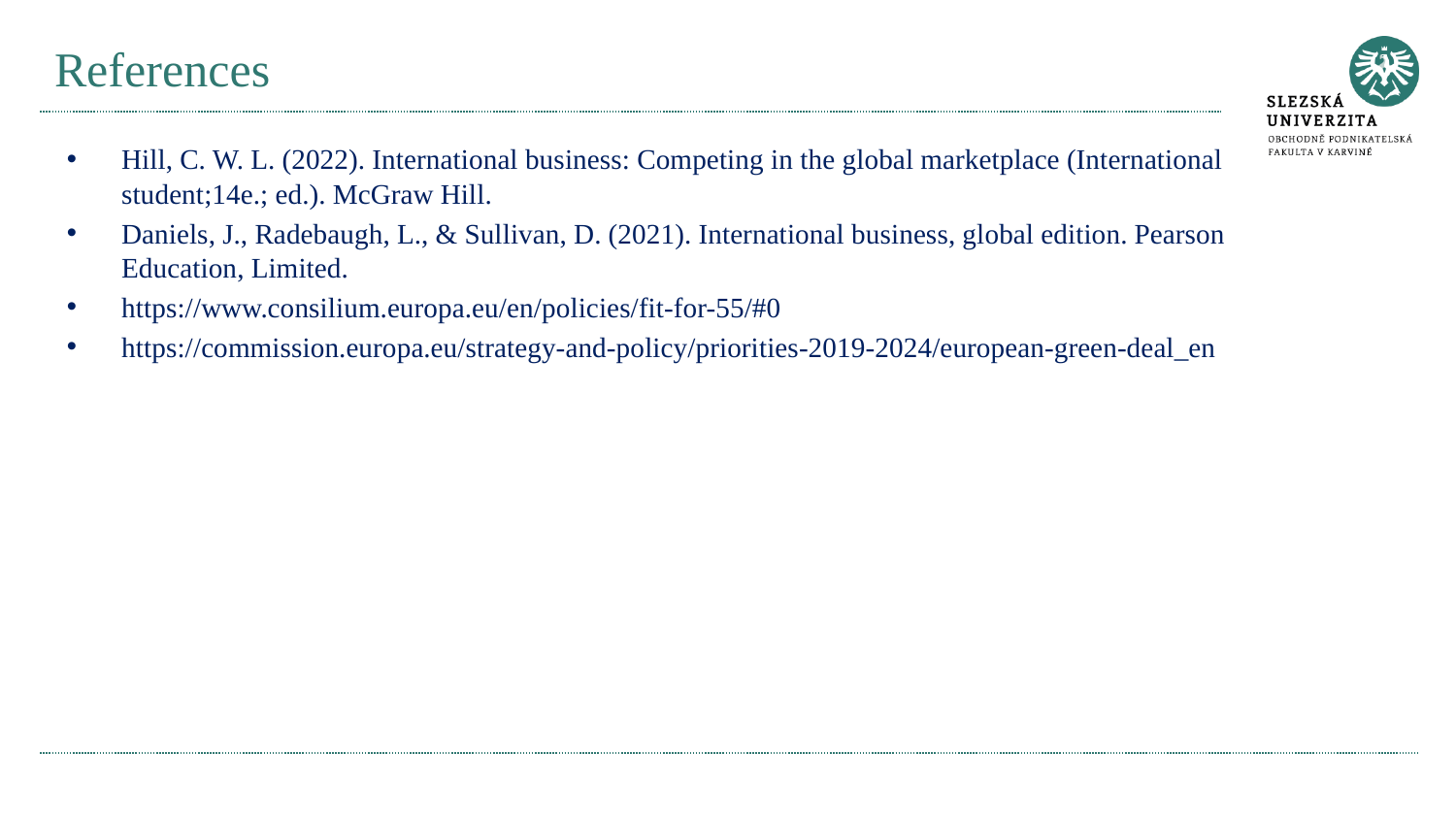

# References
Hill, C. W. L. (2022). International business: Competing in the global marketplace (International student;14e.; ed.). McGraw Hill.
Daniels, J., Radebaugh, L., & Sullivan, D. (2021). International business, global edition. Pearson Education, Limited.
https://www.consilium.europa.eu/en/policies/fit-for-55/#0
https://commission.europa.eu/strategy-and-policy/priorities-2019-2024/european-green-deal_en